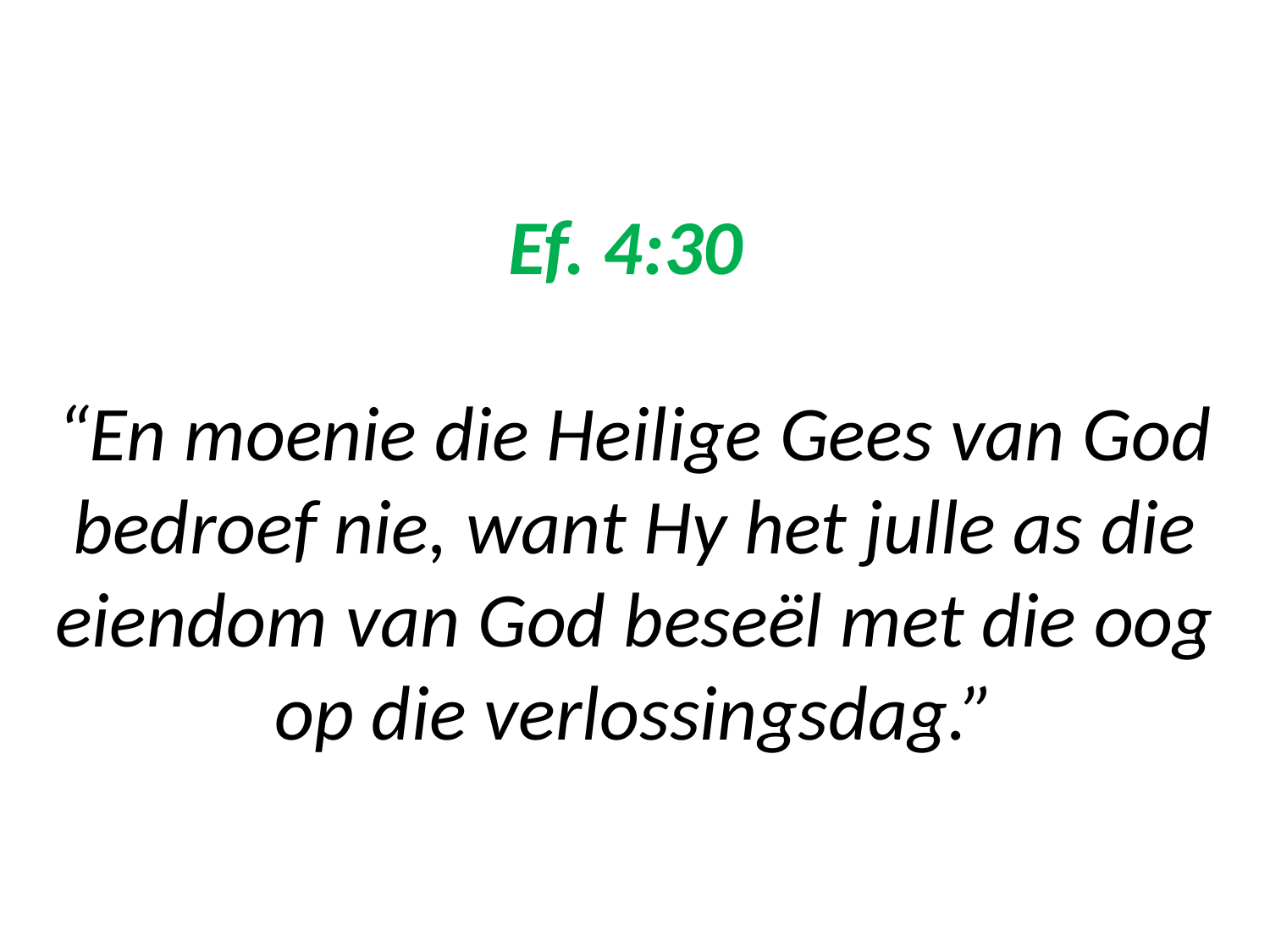

# Ef. 4:30 “En moenie die Heilige Gees van God bedroef nie, want Hy het julle as die eiendom van God beseël met die oog op die verlossingsdag.”